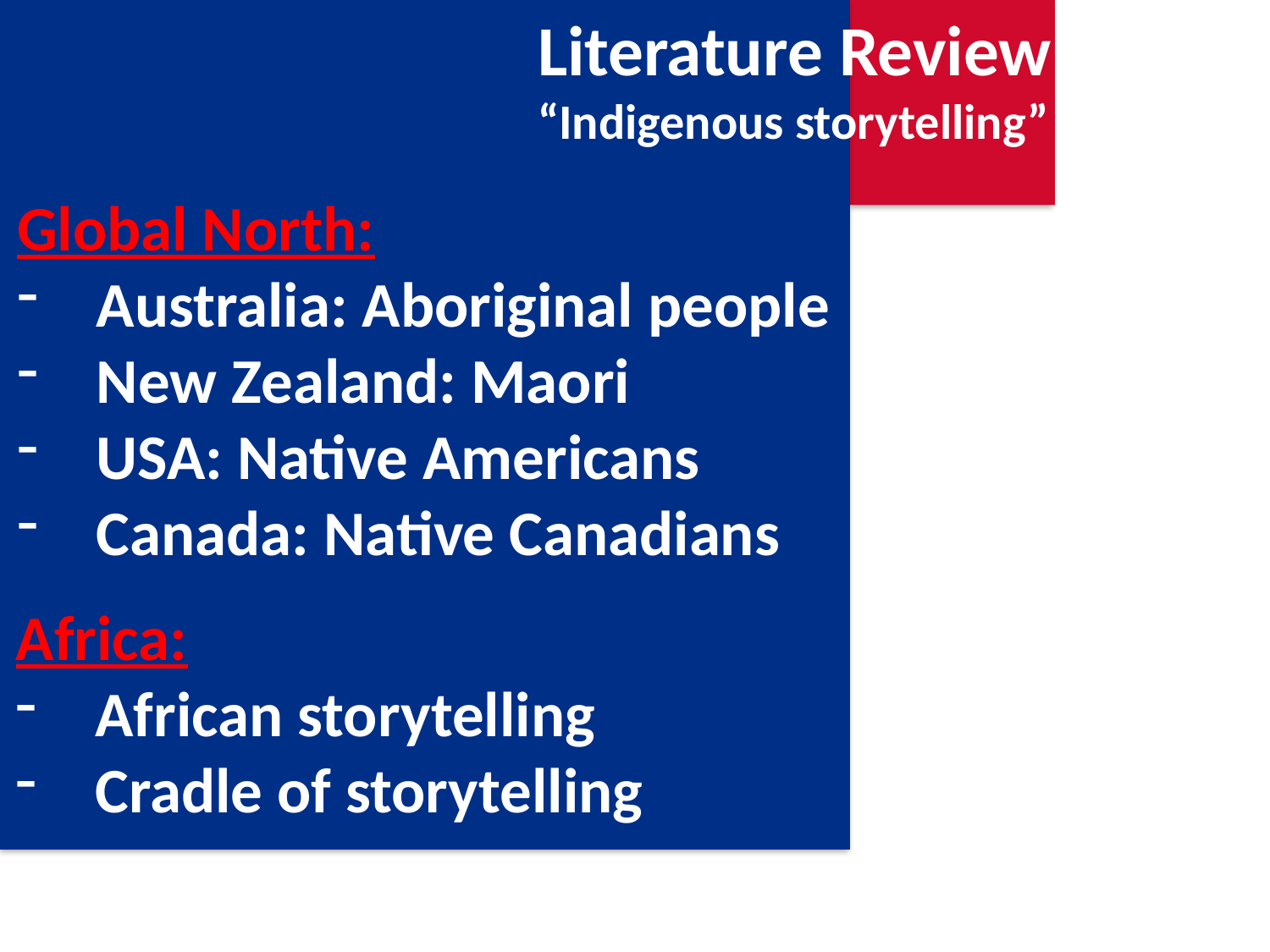

Literature Review
“Indigenous storytelling”
Global North:
Australia: Aboriginal people
New Zealand: Maori
USA: Native Americans
Canada: Native Canadians
Africa:
African storytelling
Cradle of storytelling